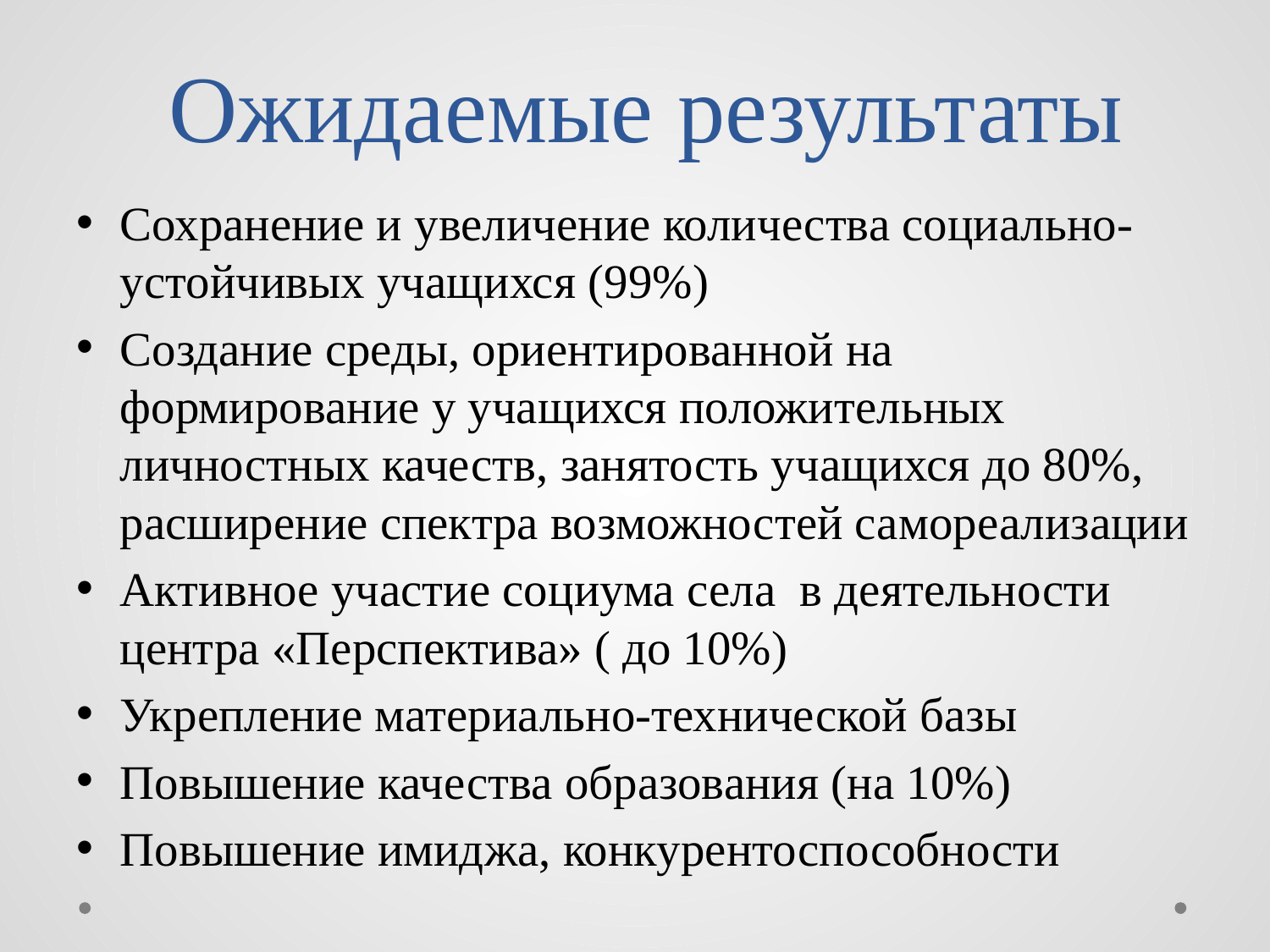

# Ожидаемые результаты
Сохранение и увеличение количества социально-устойчивых учащихся (99%)
Создание среды, ориентированной на формирование у учащихся положительных личностных качеств, занятость учащихся до 80%, расширение спектра возможностей самореализации
Активное участие социума села  в деятельности центра «Перспектива» ( до 10%)
Укрепление материально-технической базы
Повышение качества образования (на 10%)
Повышение имиджа, конкурентоспособности